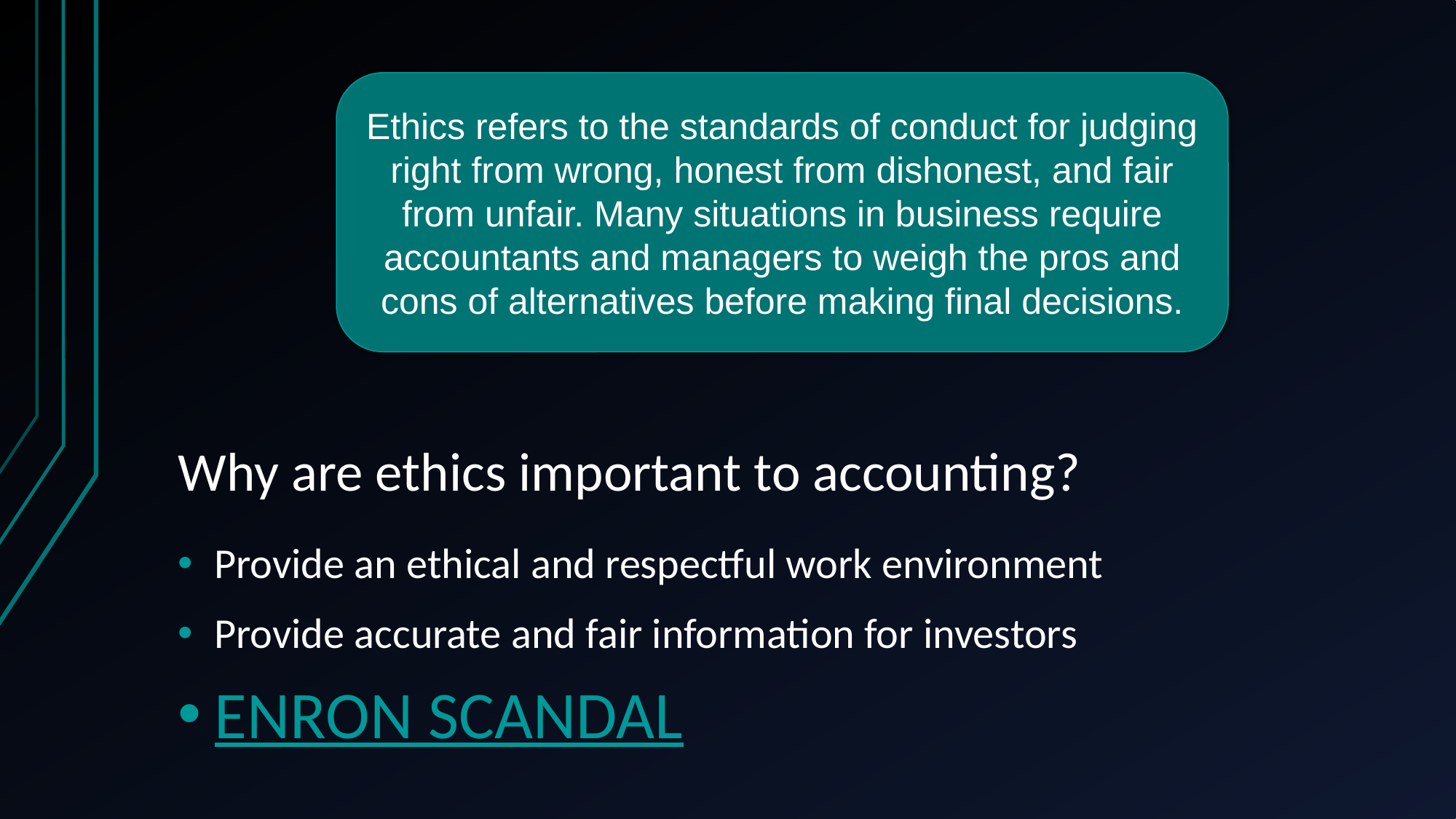

Ethics refers to the standards of conduct for judging right from wrong, honest from dishonest, and fair from unfair. Many situations in business require accountants and managers to weigh the pros and cons of alternatives before making final decisions.
# Why are ethics important to accounting?
Provide an ethical and respectful work environment
Provide accurate and fair information for investors

ENRON SCANDAL